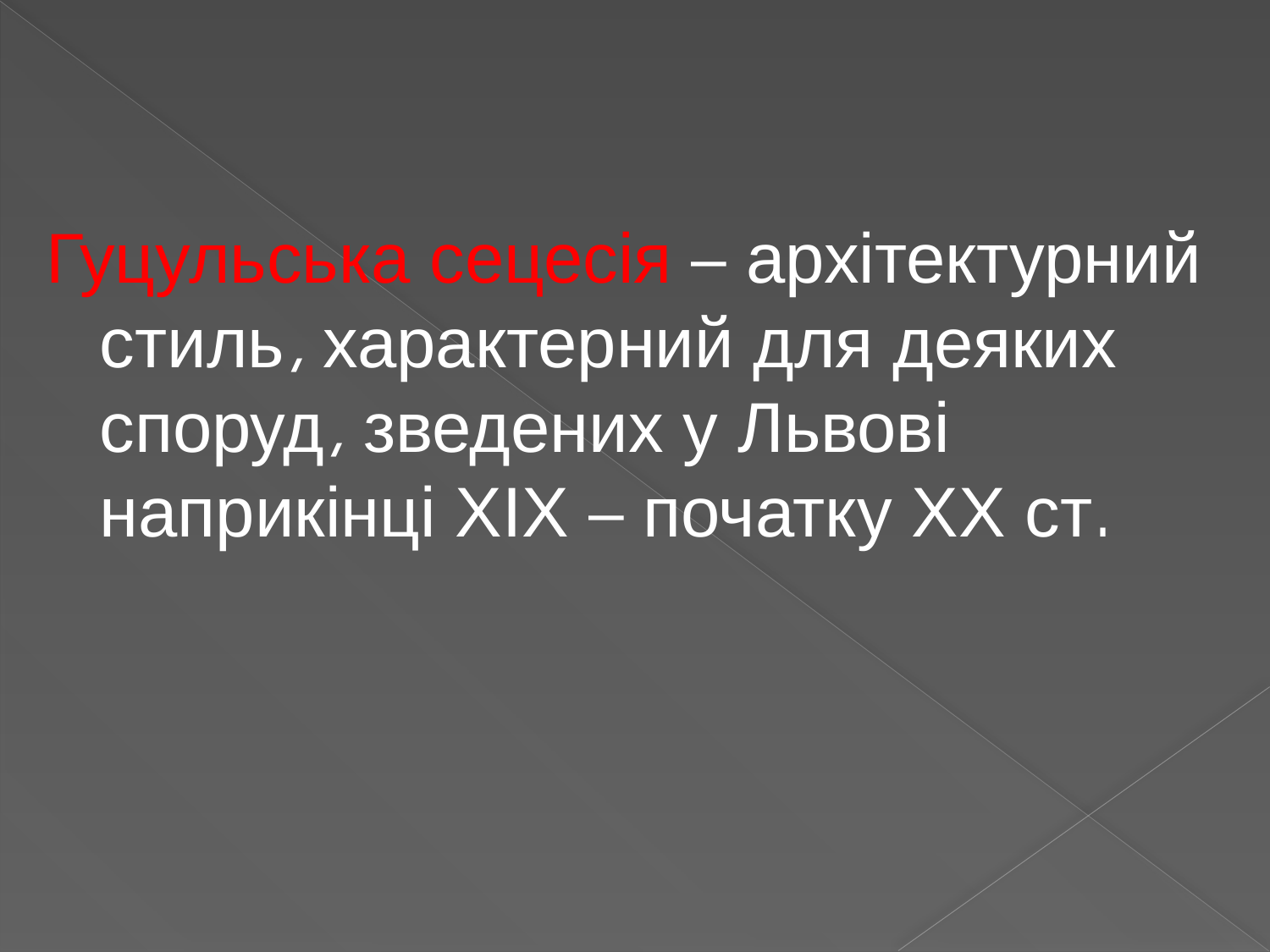

Гуцульська сецесія – архітектурний стиль, характерний для деяких споруд, зведених у Львові наприкінці ХІХ – початку ХХ ст.